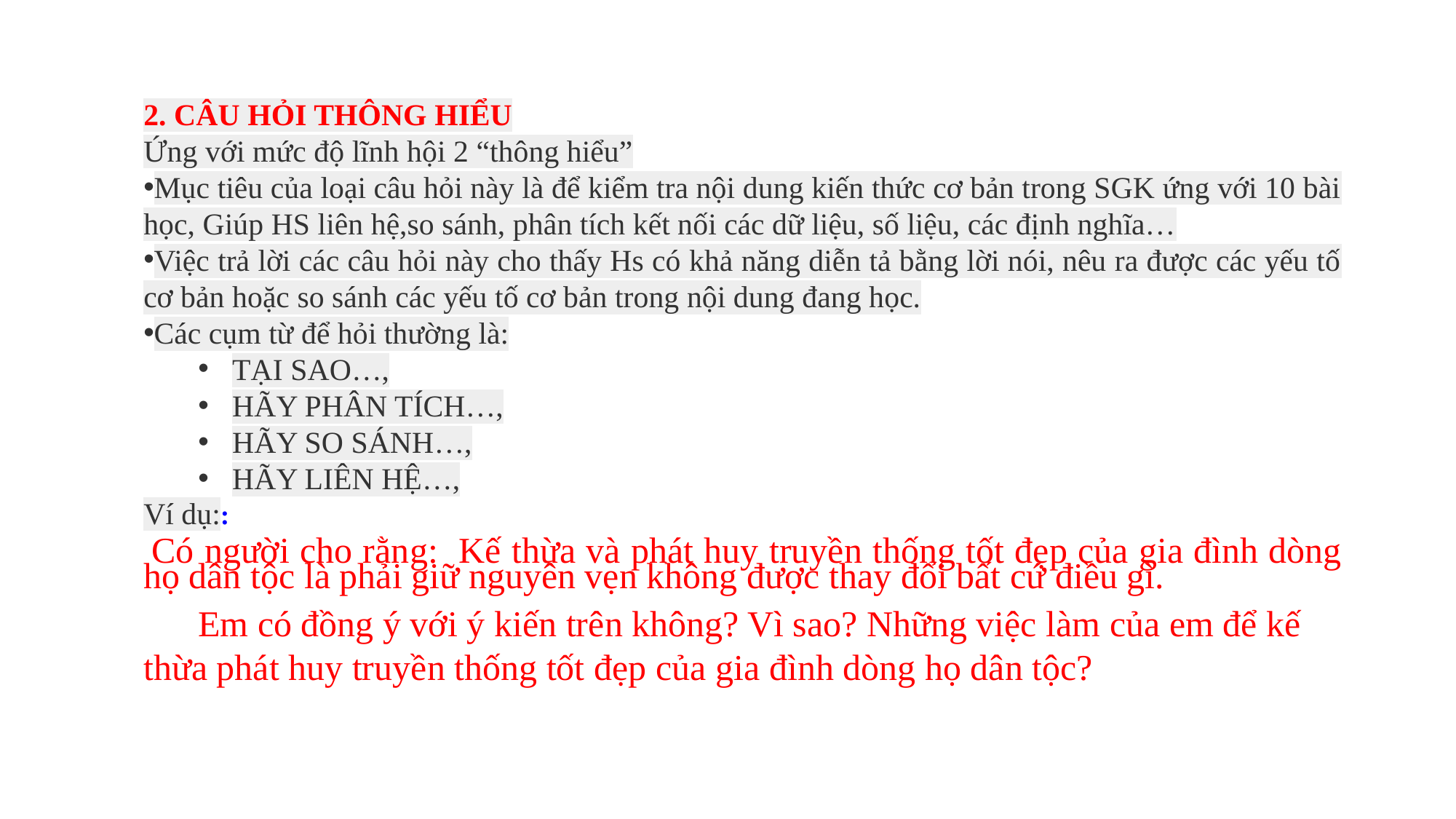

2. CÂU HỎI THÔNG HIỂU
Ứng với mức độ lĩnh hội 2 “thông hiểu”
Mục tiêu của loại câu hỏi này là để kiểm tra nội dung kiến thức cơ bản trong SGK ứng với 10 bài học, Giúp HS liên hệ,so sánh, phân tích kết nối các dữ liệu, số liệu, các định nghĩa…
Việc trả lời các câu hỏi này cho thấy Hs có khả năng diễn tả bằng lời nói, nêu ra được các yếu tố cơ bản hoặc so sánh các yếu tố cơ bản trong nội dung đang học.
Các cụm từ để hỏi thường là:
TẠI SAO…,
HÃY PHÂN TÍCH…,
HÃY SO SÁNH…,
HÃY LIÊN HỆ…,
Ví dụ::
 Có người cho rằng:  Kế thừa và phát huy truyền thống tốt đẹp của gia đình dòng họ dân tộc là phải giữ nguyên vẹn không được thay đổi bất cứ điều gì.
      Em có đồng ý với ý kiến trên không? Vì sao? Những việc làm của em để kế thừa phát huy truyền thống tốt đẹp của gia đình dòng họ dân tộc?